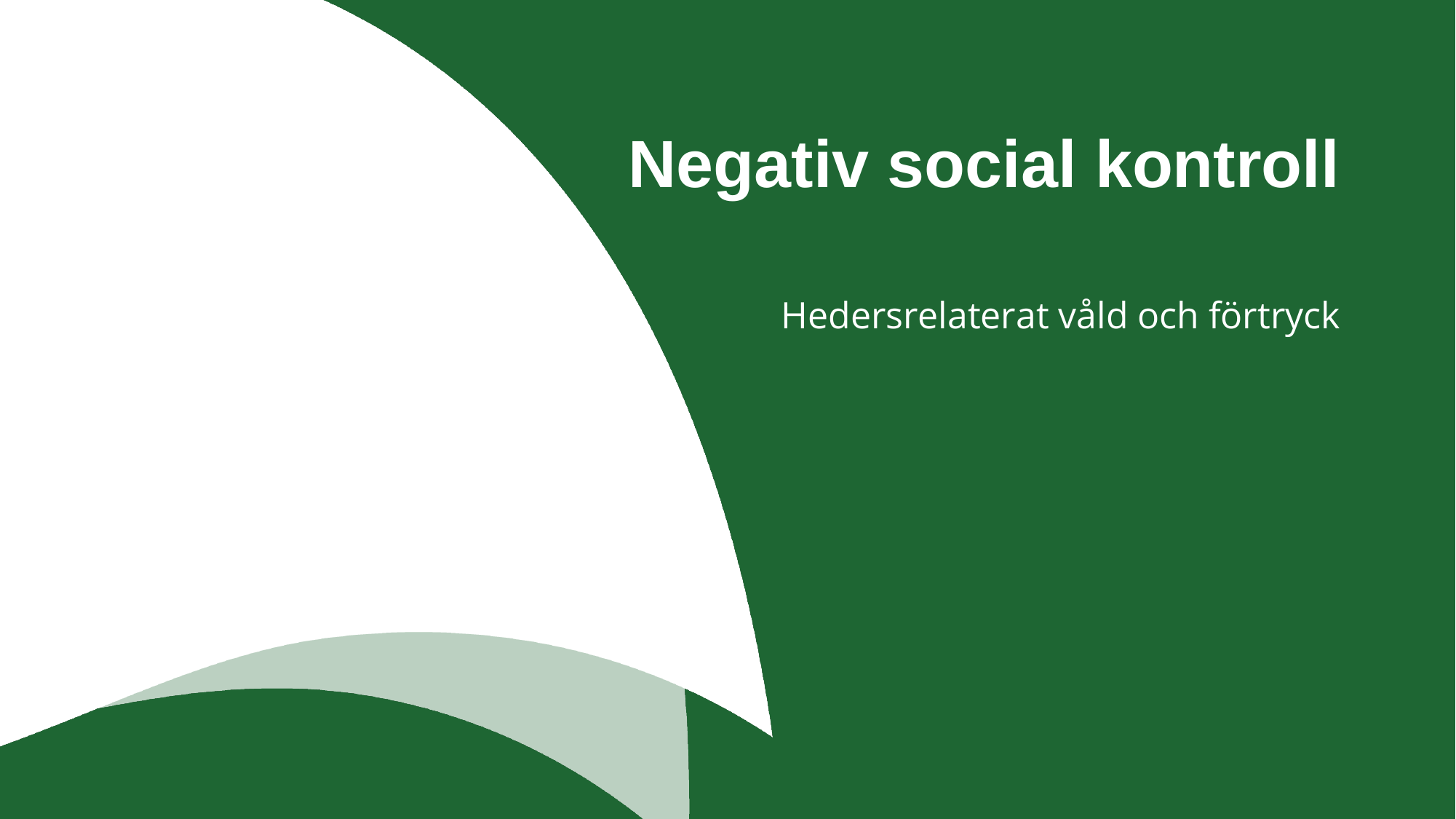

# Negativ social kontroll
Hedersrelaterat våld och förtryck